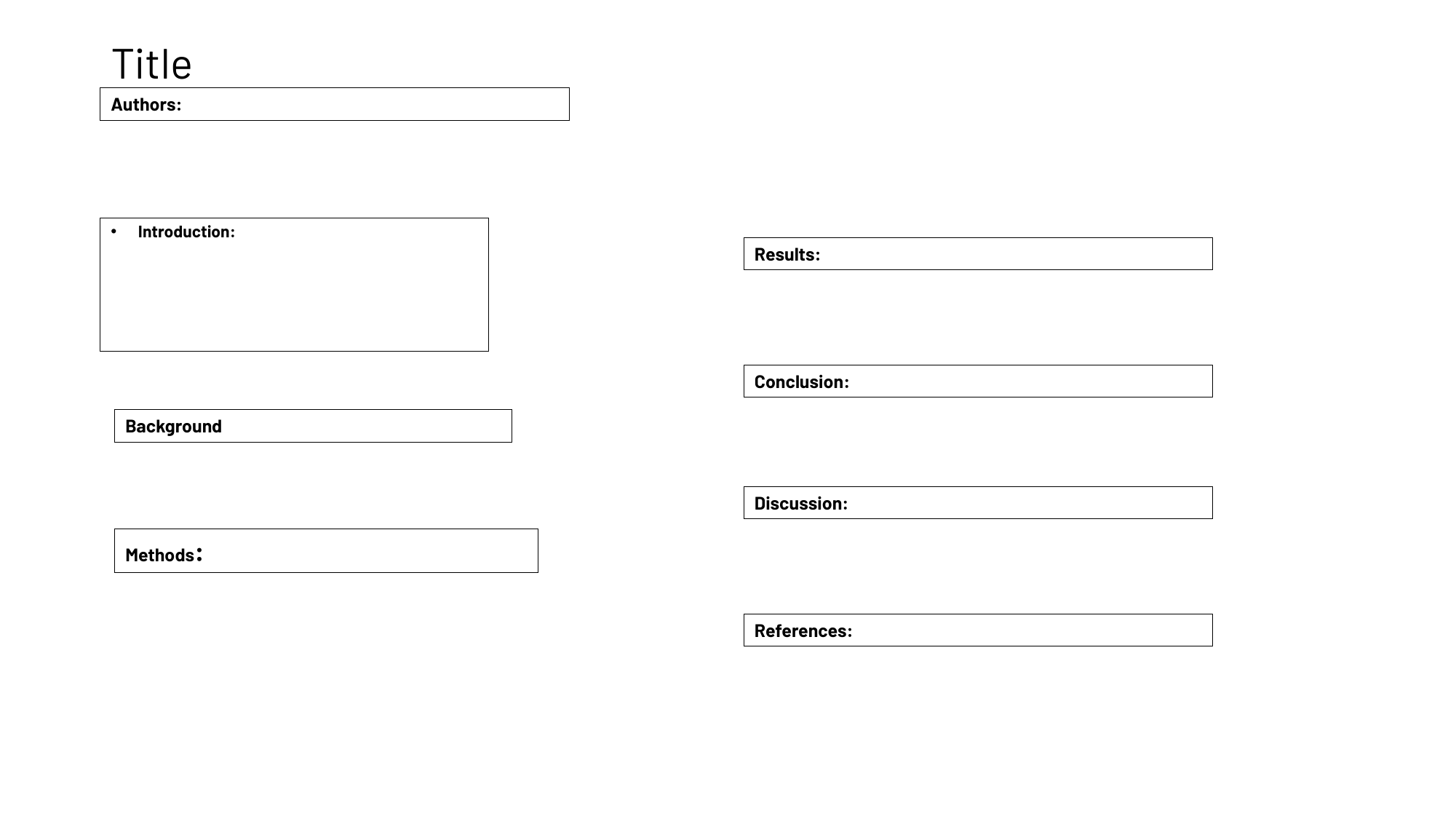

# Title
Authors:
Introduction:
Results:
Conclusion:
Background
Discussion:
Methods:
References: